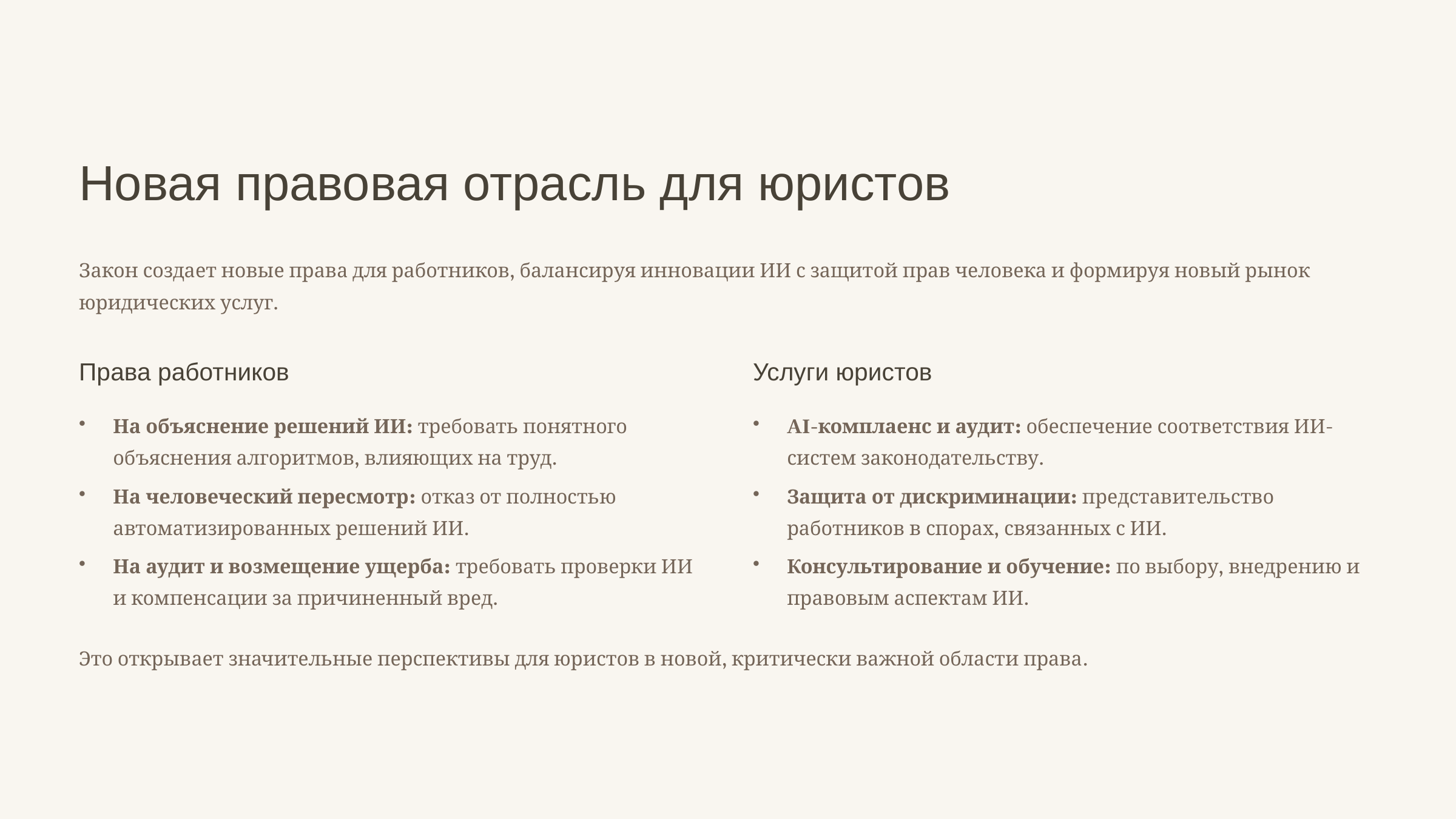

Новая правовая отрасль для юристов
Закон создает новые права для работников, балансируя инновации ИИ с защитой прав человека и формируя новый рынок юридических услуг.
Права работников
Услуги юристов
На объяснение решений ИИ: требовать понятного объяснения алгоритмов, влияющих на труд.
AI-комплаенс и аудит: обеспечение соответствия ИИ-систем законодательству.
На человеческий пересмотр: отказ от полностью автоматизированных решений ИИ.
Защита от дискриминации: представительство работников в спорах, связанных с ИИ.
На аудит и возмещение ущерба: требовать проверки ИИ и компенсации за причиненный вред.
Консультирование и обучение: по выбору, внедрению и правовым аспектам ИИ.
Это открывает значительные перспективы для юристов в новой, критически важной области права.